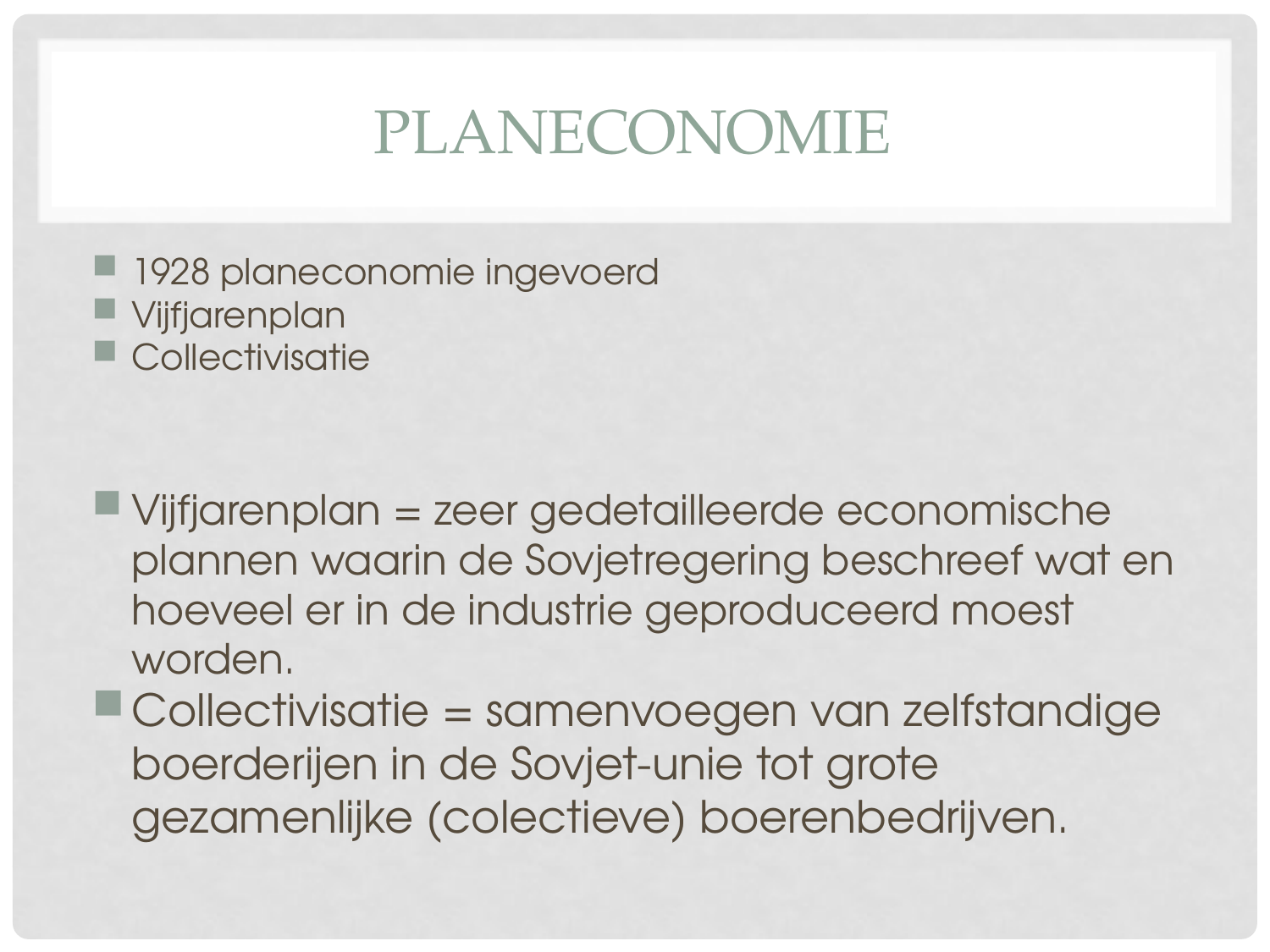

# planeconomie
1928 planeconomie ingevoerd
Vijfjarenplan
Collectivisatie

Vijfjarenplan = zeer gedetailleerde economische plannen waarin de Sovjetregering beschreef wat en hoeveel er in de industrie geproduceerd moest worden.
Collectivisatie = samenvoegen van zelfstandige boerderijen in de Sovjet-unie tot grote gezamenlijke (colectieve) boerenbedrijven.